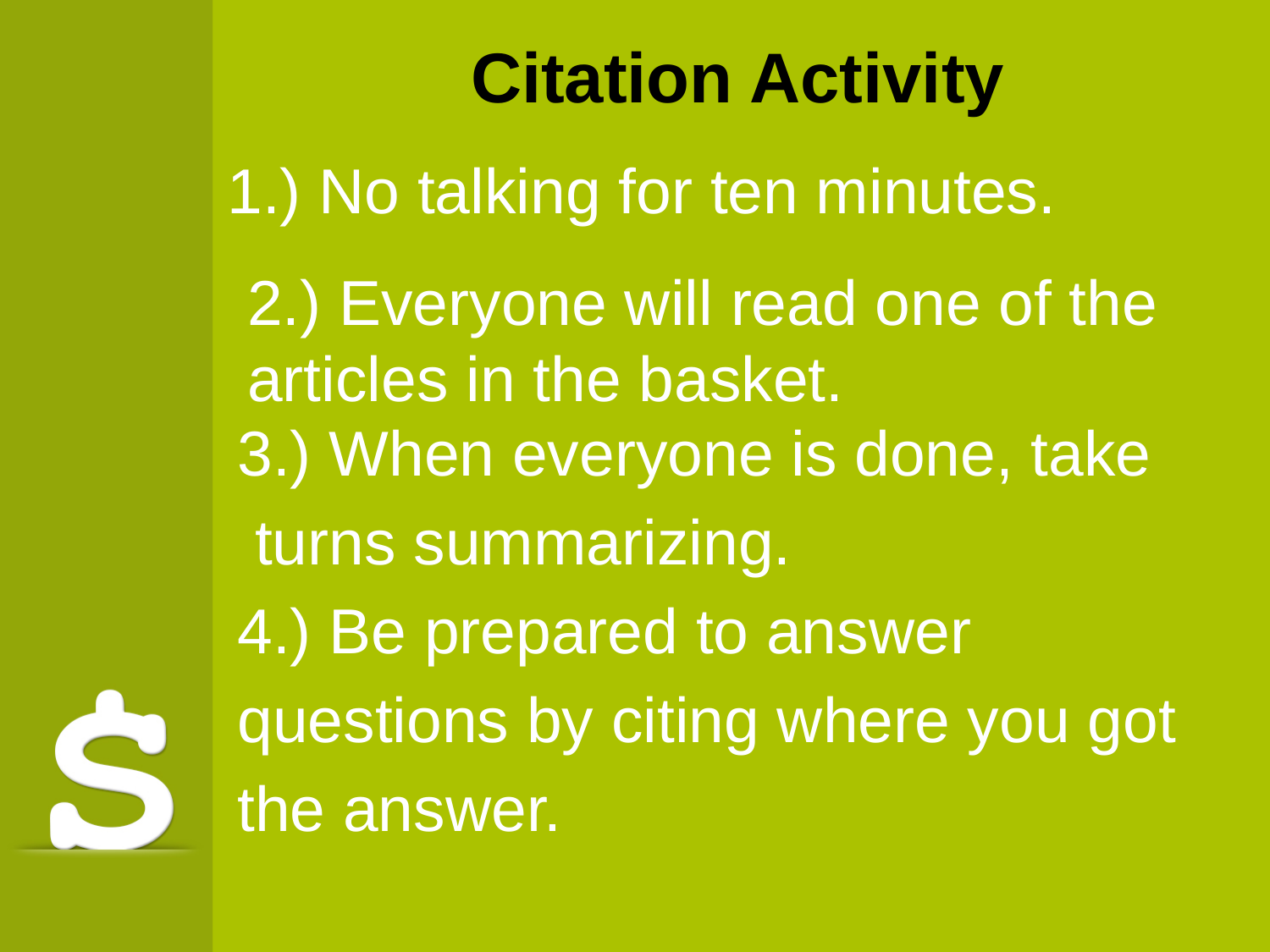

# Citation Activity
1.) No talking for ten minutes.
2.) Everyone will read one of the articles in the basket.
3.) When everyone is done, take
 turns summarizing.
4.) Be prepared to answer
questions by citing where you got
the answer.